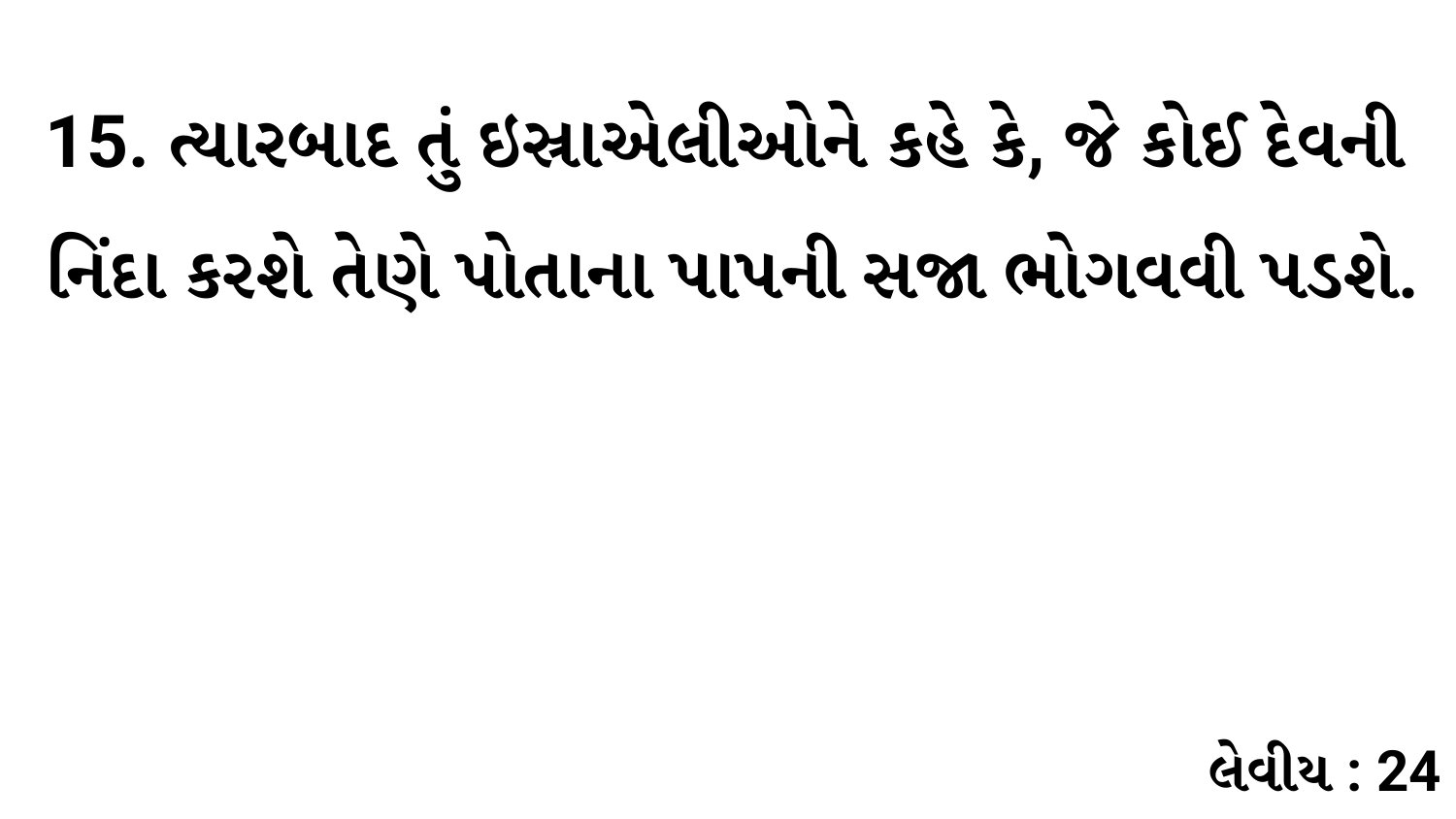

15. ત્યારબાદ તું ઇસ્રાએલીઓને કહે કે, જે કોઈ દેવની નિંદા કરશે તેણે પોતાના પાપની સજા ભોગવવી પડશે.
લેવીય : 24